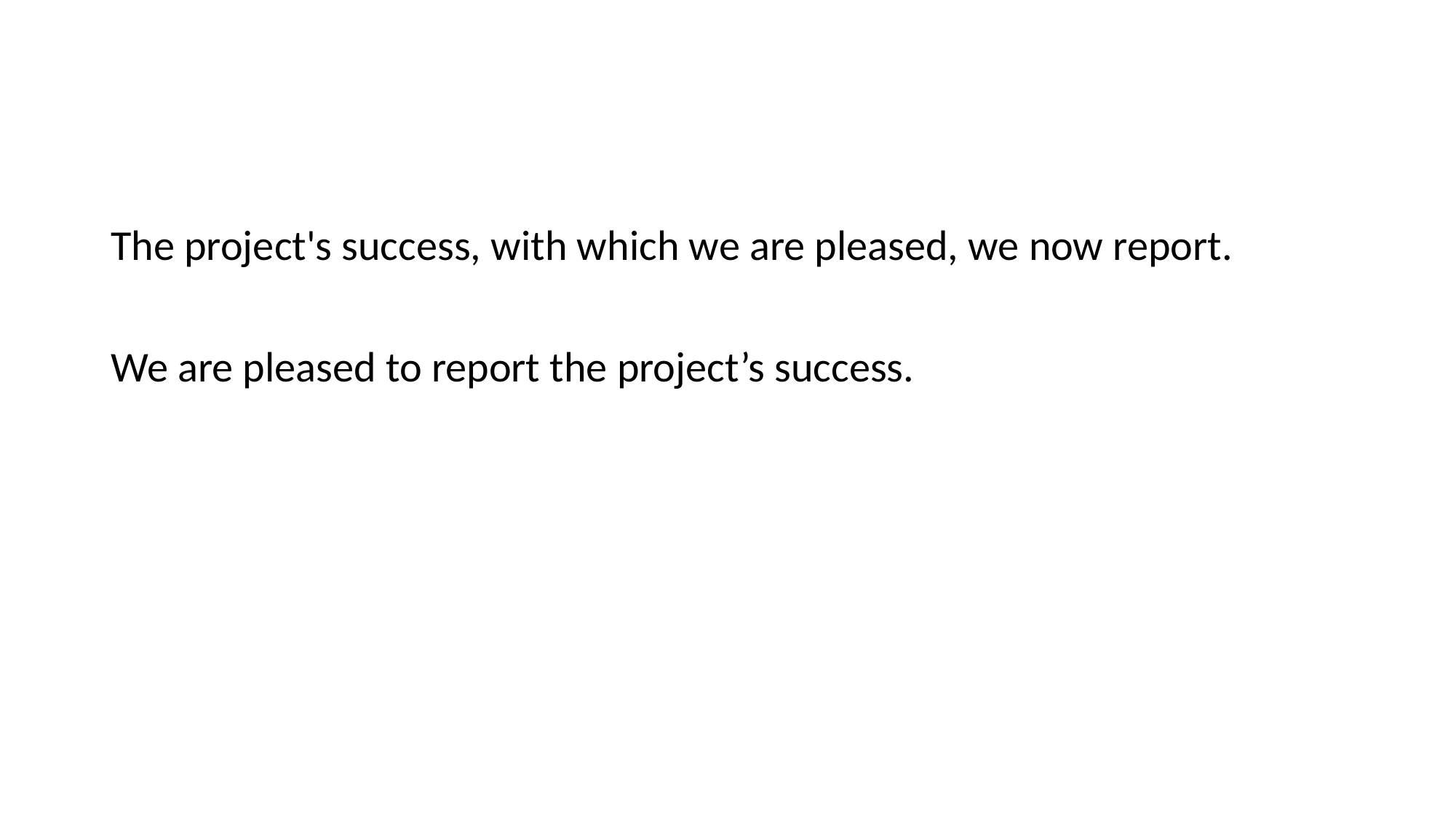

The project's success, with which we are pleased, we now report.

We are pleased to report the project’s success.